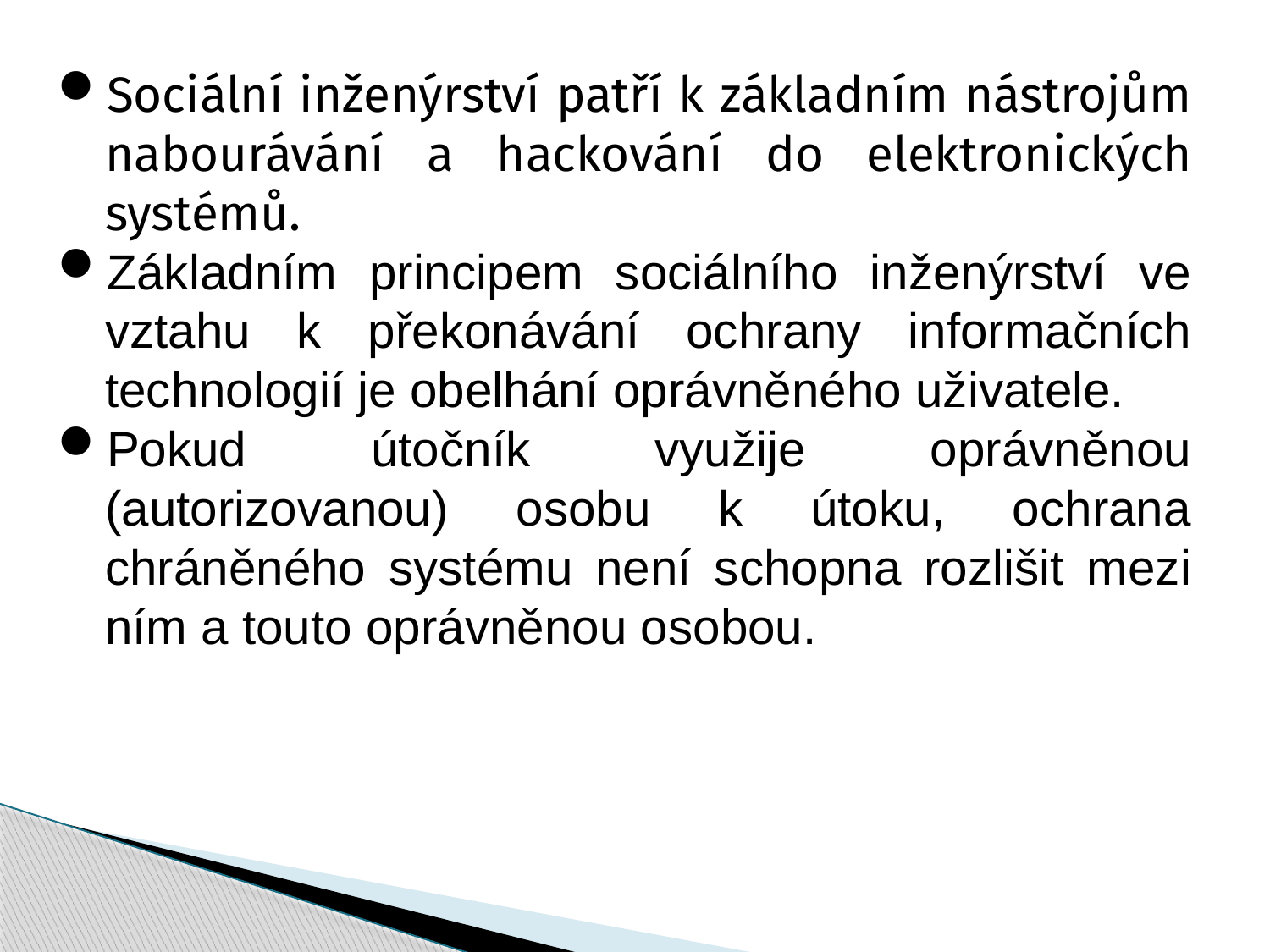

Sociální inženýrství patří k základním nástrojům nabourávání a hackování do elektronických systémů.
Základním principem sociálního inženýrství ve vztahu k překonávání ochrany informačních technologií je obelhání oprávněného uživatele.
Pokud útočník využije oprávněnou (autorizovanou) osobu k útoku, ochrana chráněného systému není schopna rozlišit mezi ním a touto oprávněnou osobou.